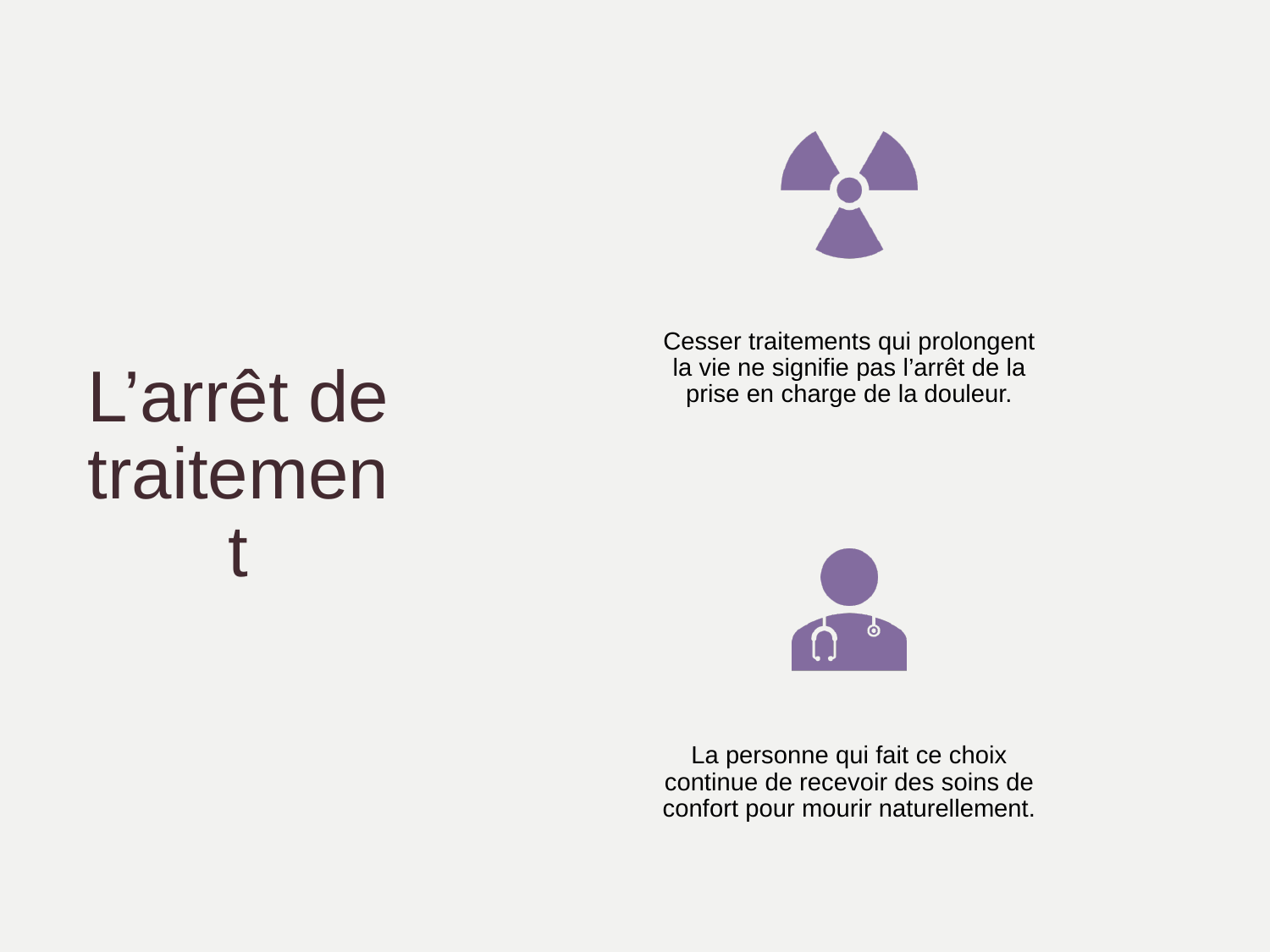

# L’arrêt de traitement
Cesser traitements qui prolongent la vie ne signifie pas l’arrêt de la prise en charge de la douleur.
La personne qui fait ce choix continue de recevoir des soins de confort pour mourir naturellement.